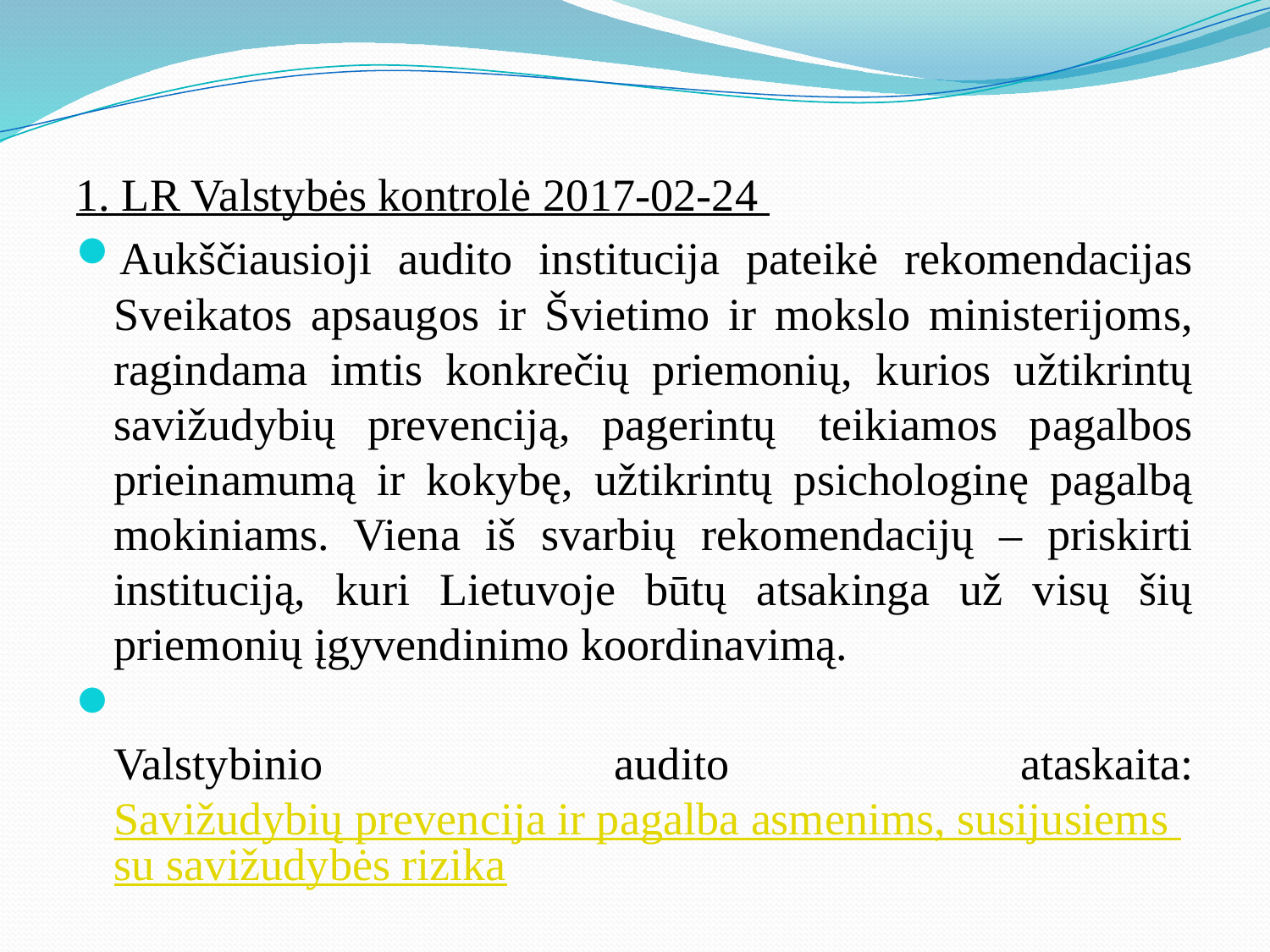

1. LR Valstybės kontrolė 2017-02-24
Aukščiausioji audito institucija pateikė rekomendacijas Sveikatos apsaugos ir Švietimo ir mokslo ministerijoms, ragindama imtis konkrečių priemonių, kurios užtikrintų savižudybių prevenciją, pagerintų  teikiamos pagalbos prieinamumą ir kokybę, užtikrintų psichologinę pagalbą mokiniams. Viena iš svarbių rekomendacijų – priskirti instituciją, kuri Lietuvoje būtų atsakinga už visų šių priemonių įgyvendinimo koordinavimą.
Valstybinio audito ataskaita: Savižudybių prevencija ir pagalba asmenims, susijusiems su savižudybės rizika